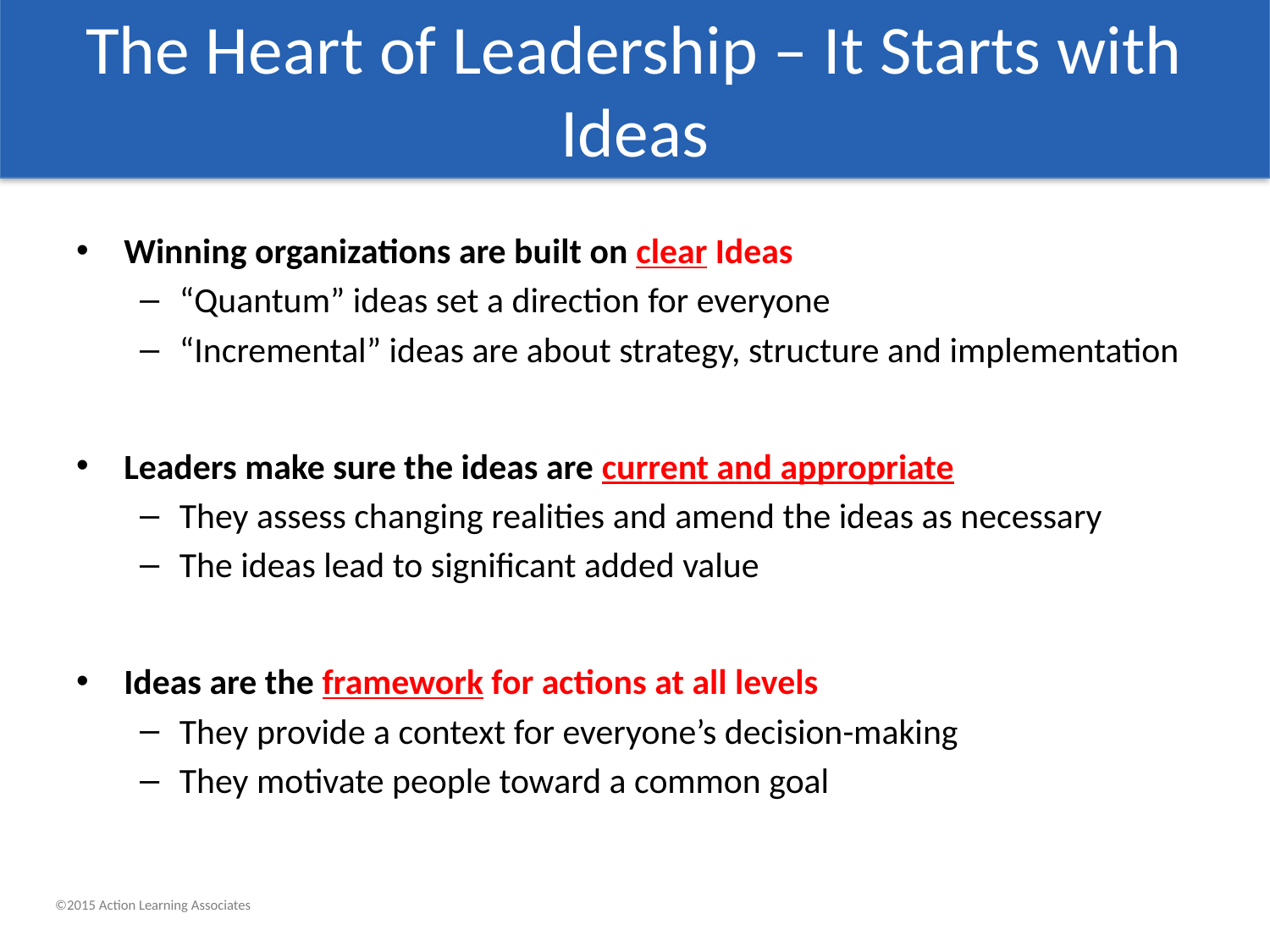

# The Heart of Leadership – It Starts with Ideas
Winning organizations are built on clear Ideas
“Quantum” ideas set a direction for everyone
“Incremental” ideas are about strategy, structure and implementation

Leaders make sure the ideas are current and appropriate
They assess changing realities and amend the ideas as necessary
The ideas lead to significant added value

Ideas are the framework for actions at all levels
They provide a context for everyone’s decision-making
They motivate people toward a common goal

©2015 Action Learning Associates